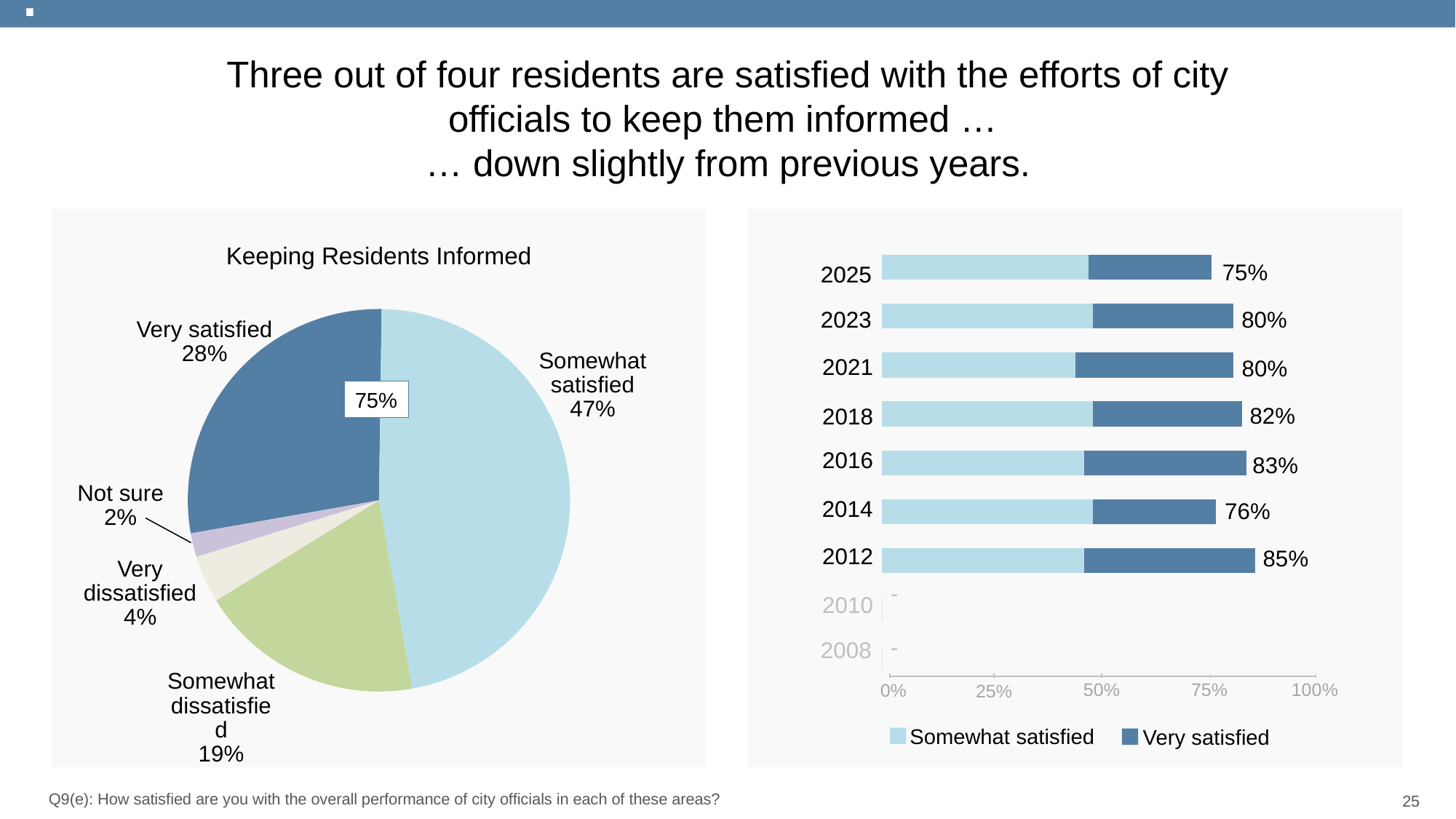

..
Three out of four residents are satisfied with the efforts of city
officials to keep them informed …
… down slightly from previous years.

### Chart

| Category | Series 1 | Series 2 |
|---|---|---|
| Category 4 | 0.0 | 0.0 |
| Category 5 | 0.0 | 0.0 |
| Category 6 | 0.46 | 0.39 |
| Category 7 | 0.48 | 0.28 |
| Category 8 | 0.46 | 0.37 |
75%
80%
80%
82%
83%
76%
85%
-
-
Keeping Residents Informed
2025
2023
2021
2018
2016
2014
2012
2025
2023
2021
2018
2016
2014
2012
2010
2008

### Chart

| Category | Sales |
|---|---|
| 1st Qtr | 0.28 |
| 2nd Qtr | 0.47 |
Very satisfied
28%
Somewhat
satisfied
47%
75%
Not sure
2%
Very
dissatisfied
4%
Somewhat
dissatisfied
19%
50%
75%
100%
0%
25%
Somewhat satisfied

Very satisfied

25
Q9(e): How satisfied are you with the overall performance of city officials in each of these areas?